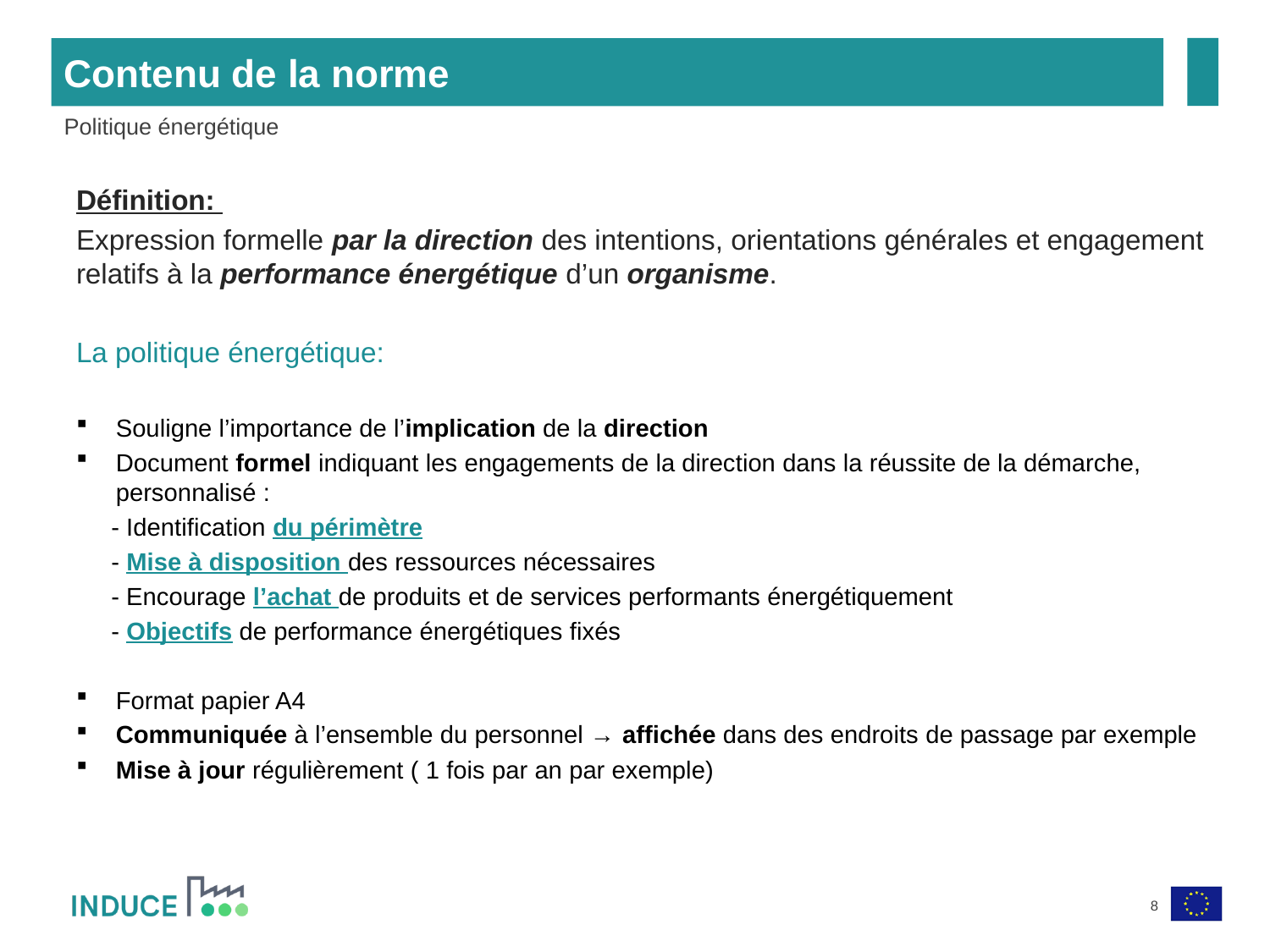

Contenu de la norme
Politique énergétique
Définition:
Expression formelle par la direction des intentions, orientations générales et engagement relatifs à la performance énergétique d’un organisme.

La politique énergétique:

Souligne l’importance de l’implication de la direction
Document formel indiquant les engagements de la direction dans la réussite de la démarche, personnalisé :
     - Identification du périmètre
     - Mise à disposition des ressources nécessaires
     - Encourage l’achat de produits et de services performants énergétiquement
     - Objectifs de performance énergétiques fixés

Format papier A4
Communiquée à l’ensemble du personnel → affichée dans des endroits de passage par exemple
Mise à jour régulièrement ( 1 fois par an par exemple)
8